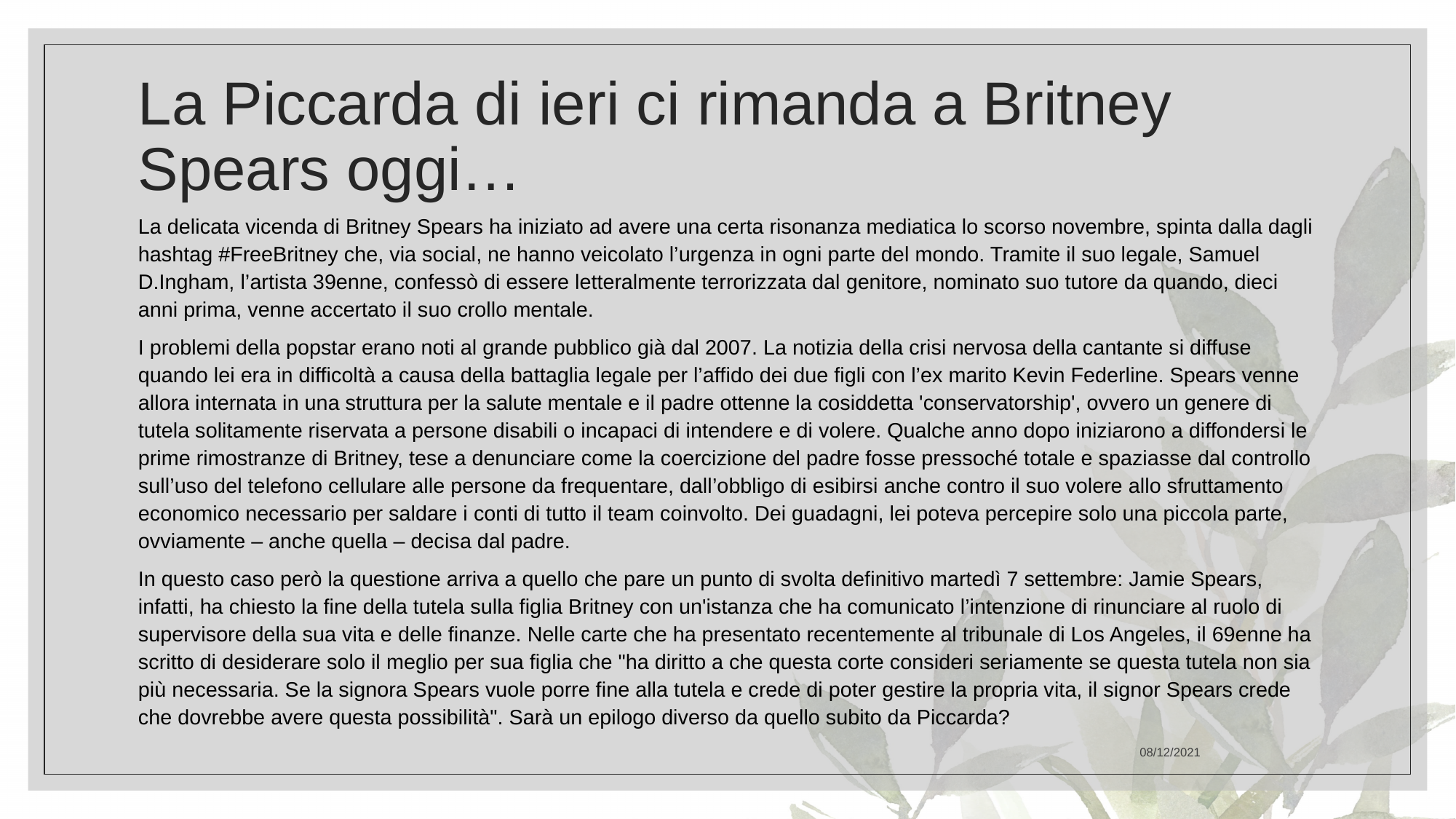

# La Piccarda di ieri ci rimanda a Britney Spears oggi…
La delicata vicenda di Britney Spears ha iniziato ad avere una certa risonanza mediatica lo scorso novembre, spinta dalla dagli hashtag #FreeBritney che, via social, ne hanno veicolato l’urgenza in ogni parte del mondo. Tramite il suo legale, Samuel D.Ingham, l’artista 39enne, confessò di essere letteralmente terrorizzata dal genitore, nominato suo tutore da quando, dieci anni prima, venne accertato il suo crollo mentale.
I problemi della popstar erano noti al grande pubblico già dal 2007. La notizia della crisi nervosa della cantante si diffuse quando lei era in difficoltà a causa della battaglia legale per l’affido dei due figli con l’ex marito Kevin Federline. Spears venne allora internata in una struttura per la salute mentale e il padre ottenne la cosiddetta 'conservatorship', ovvero un genere di tutela solitamente riservata a persone disabili o incapaci di intendere e di volere. Qualche anno dopo iniziarono a diffondersi le prime rimostranze di Britney, tese a denunciare come la coercizione del padre fosse pressoché totale e spaziasse dal controllo sull’uso del telefono cellulare alle persone da frequentare, dall’obbligo di esibirsi anche contro il suo volere allo sfruttamento economico necessario per saldare i conti di tutto il team coinvolto. Dei guadagni, lei poteva percepire solo una piccola parte, ovviamente – anche quella – decisa dal padre.
In questo caso però la questione arriva a quello che pare un punto di svolta definitivo martedì 7 settembre: Jamie Spears, infatti, ha chiesto la fine della tutela sulla figlia Britney con un'istanza che ha comunicato l’intenzione di rinunciare al ruolo di supervisore della sua vita e delle finanze. Nelle carte che ha presentato recentemente al tribunale di Los Angeles, il 69enne ha scritto di desiderare solo il meglio per sua figlia che "ha diritto a che questa corte consideri seriamente se questa tutela non sia più necessaria. Se la signora Spears vuole porre fine alla tutela e crede di poter gestire la propria vita, il signor Spears crede che dovrebbe avere questa possibilità". Sarà un epilogo diverso da quello subito da Piccarda?

08/12/2021